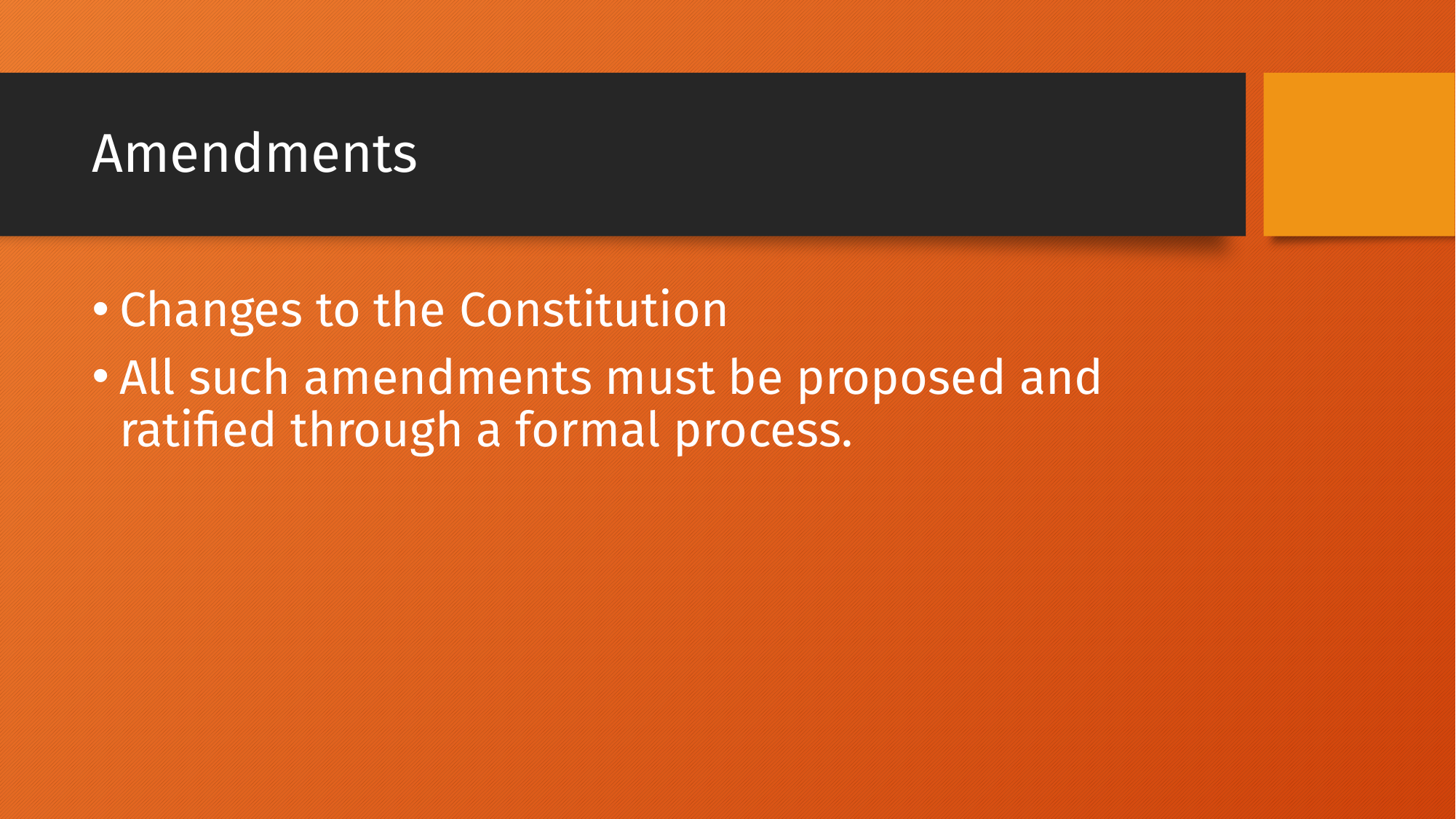

# Amendments
Changes to the Constitution
All such amendments must be proposed and ratified through a formal process.